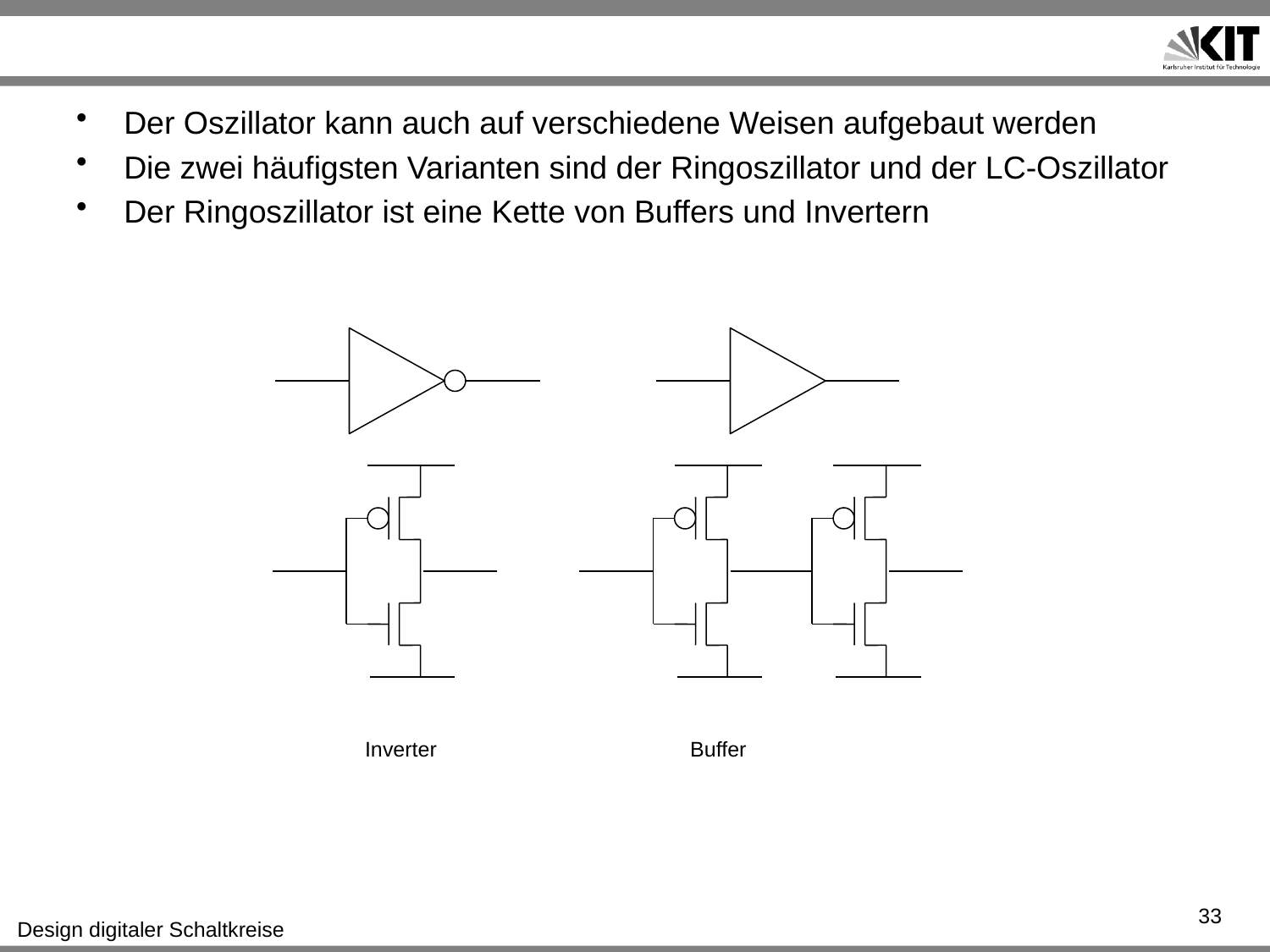

#
Der Oszillator kann auch auf verschiedene Weisen aufgebaut werden
Die zwei häufigsten Varianten sind der Ringoszillator und der LC-Oszillator
Der Ringoszillator ist eine Kette von Buffers und Invertern

Inverter
Buffer
33